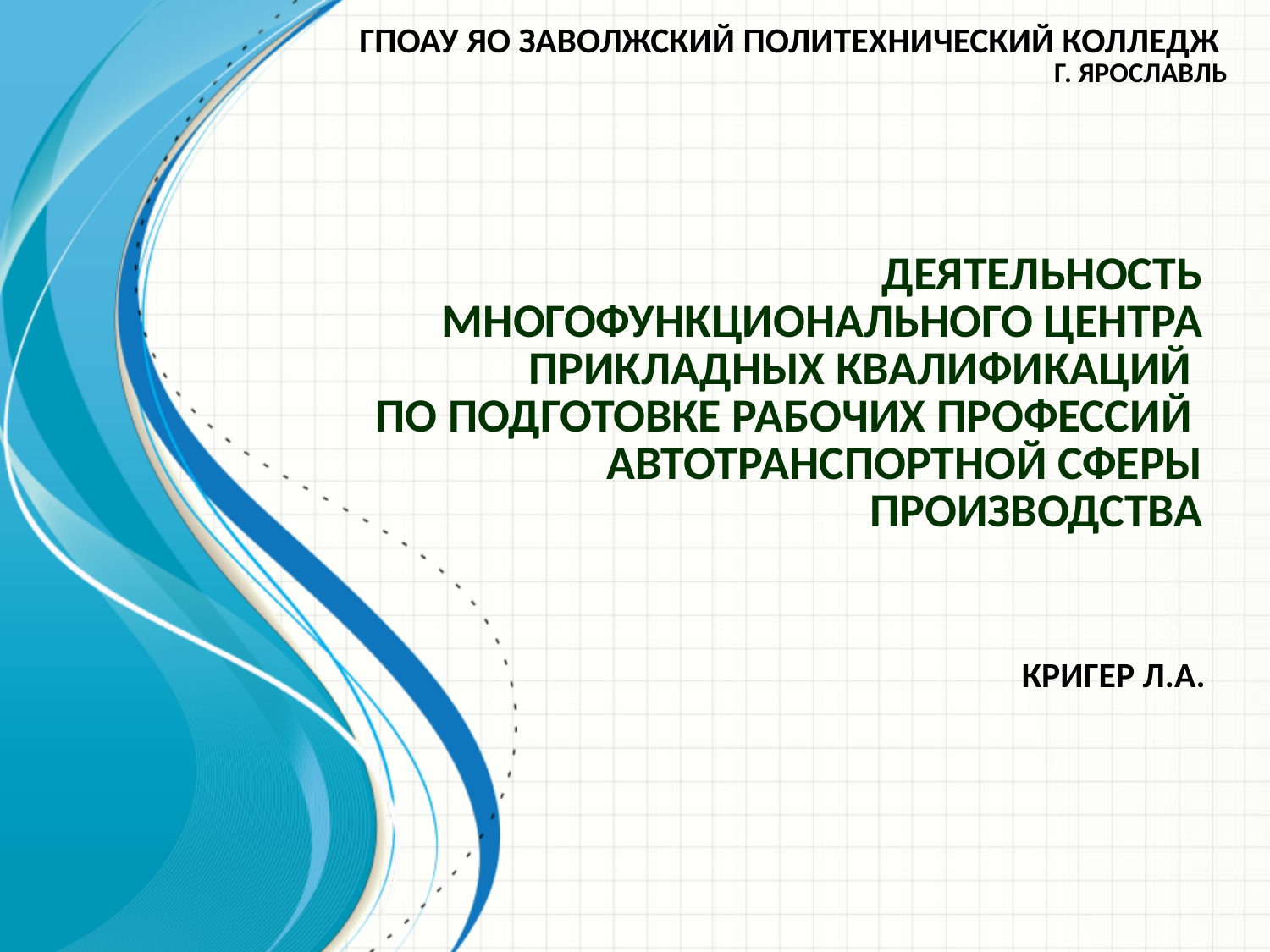

ГПОАУ ЯО Заволжский политехнический колледж
Г. Ярославль
# Деятельность многофункционального центра прикладных квалификаций по подготовке рабочих профессий автотранспортной сферы производства
Кригер л.а.